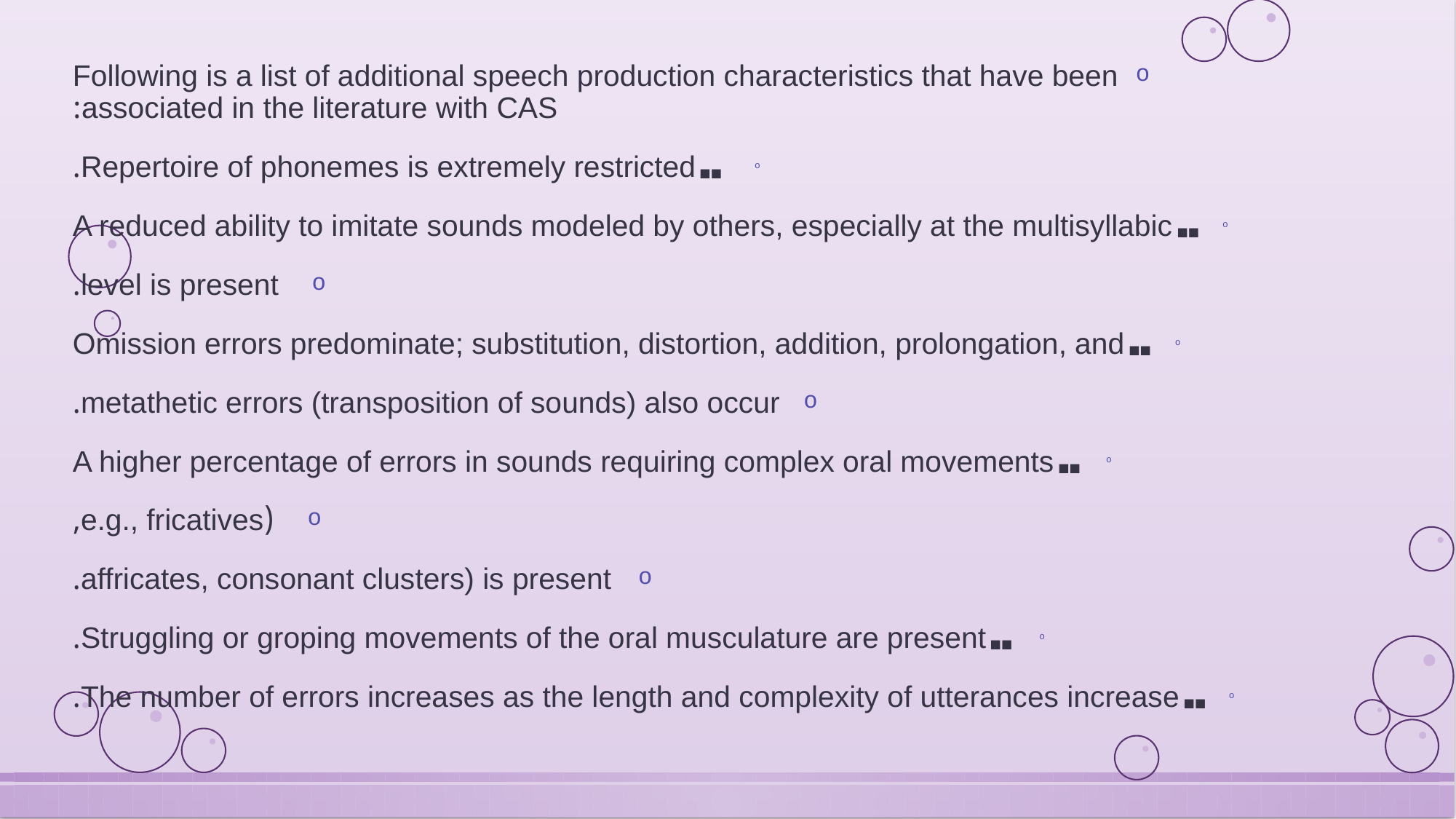

Following is a list of additional speech production characteristics that have been associated in the literature with CAS:
■■ Repertoire of phonemes is extremely restricted.
■■ A reduced ability to imitate sounds modeled by others, especially at the multisyllabic
level is present.
■■ Omission errors predominate; substitution, distortion, addition, prolongation, and
metathetic errors (transposition of sounds) also occur.
■■ A higher percentage of errors in sounds requiring complex oral movements
(e.g., fricatives,
affricates, consonant clusters) is present.
■■ Struggling or groping movements of the oral musculature are present.
■■ The number of errors increases as the length and complexity of utterances increase.